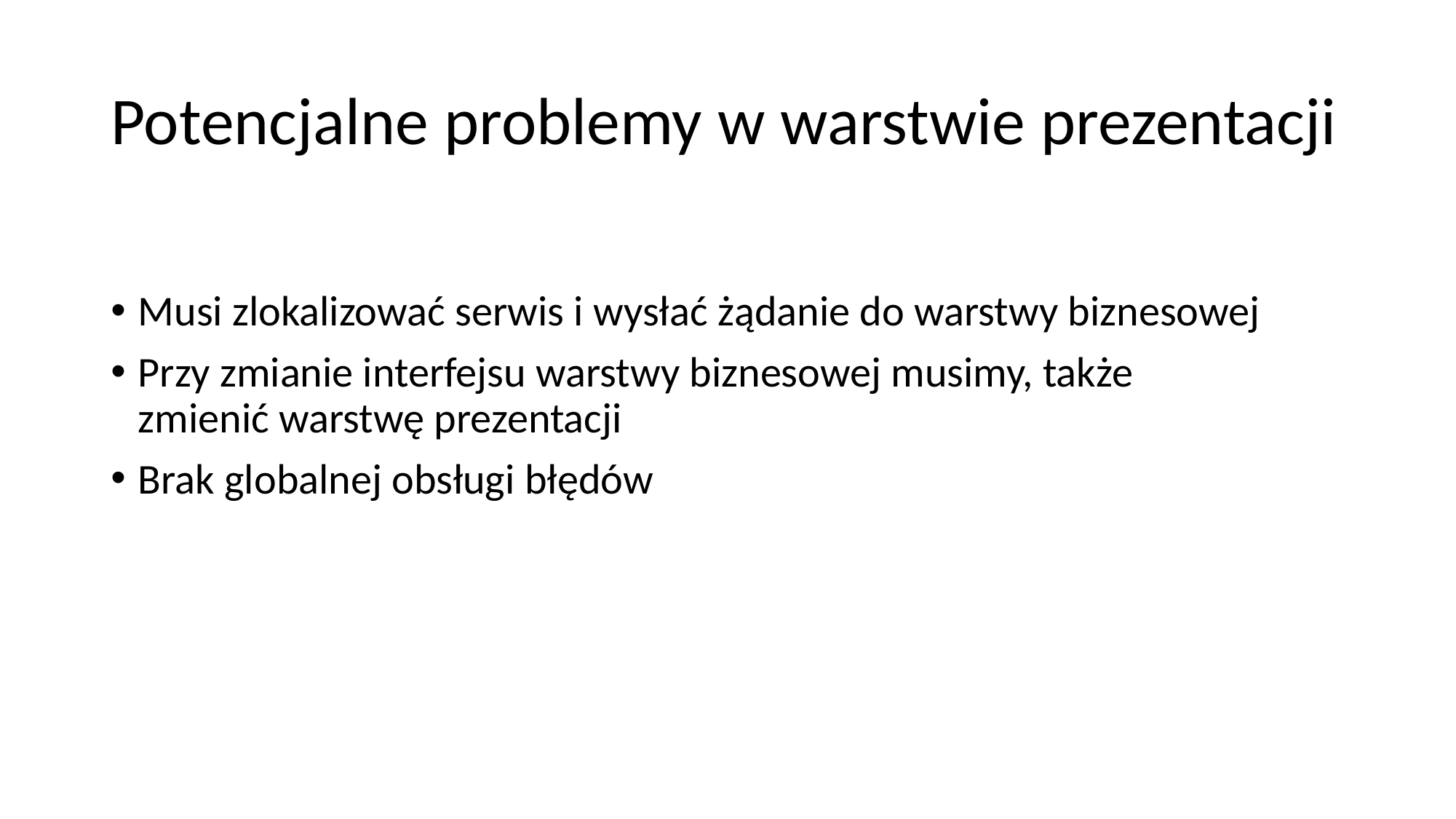

# Potencjalne problemy w warstwie prezentacji

Musi zlokalizować serwis i wysłać żądanie do warstwy biznesowej
Przy zmianie interfejsu warstwy biznesowej musimy, także zmienić warstwę prezentacji
Brak globalnej obsługi błędów